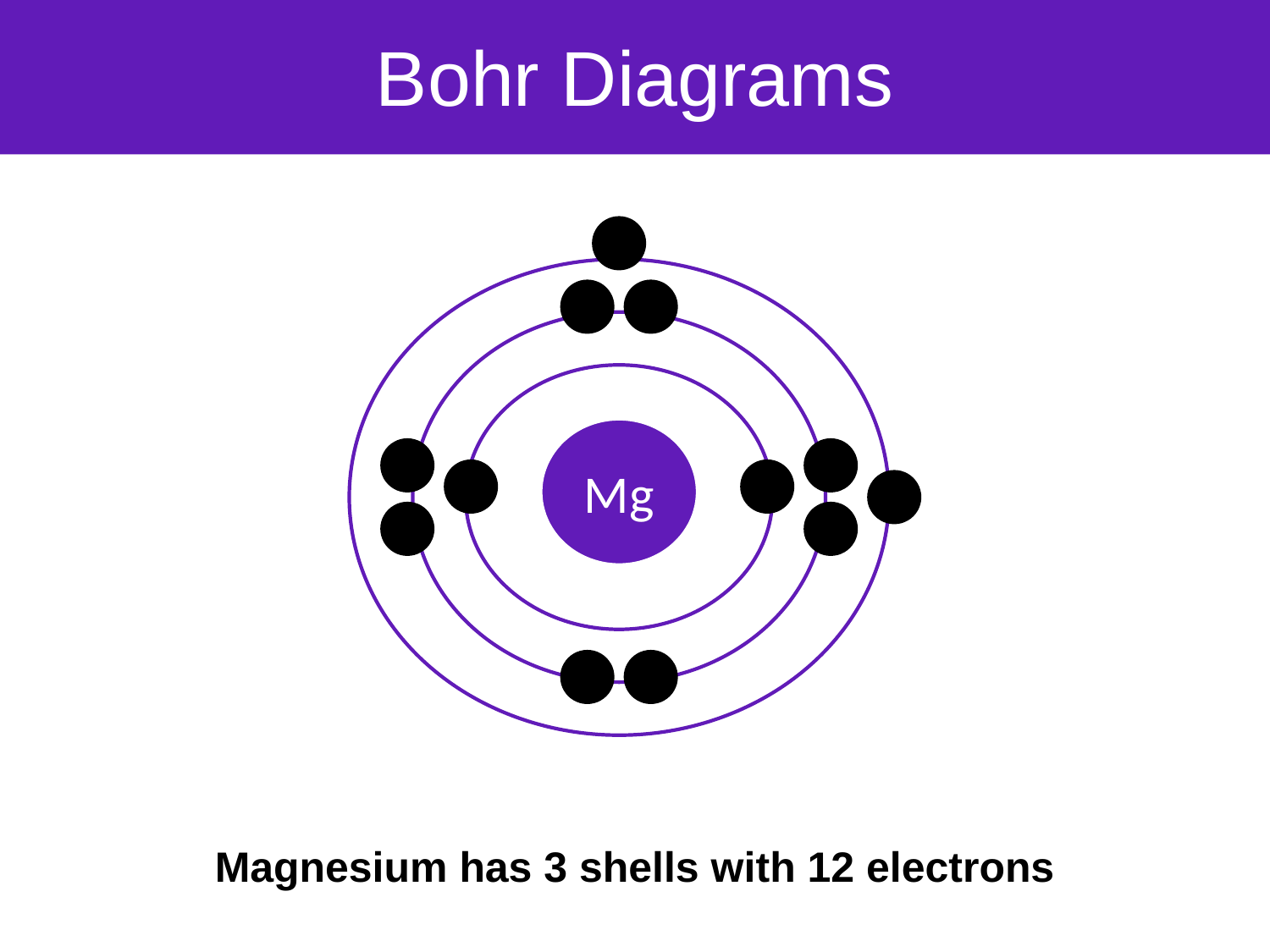

# Bohr Diagrams

Mg

Magnesium has 3 shells with 12 electrons